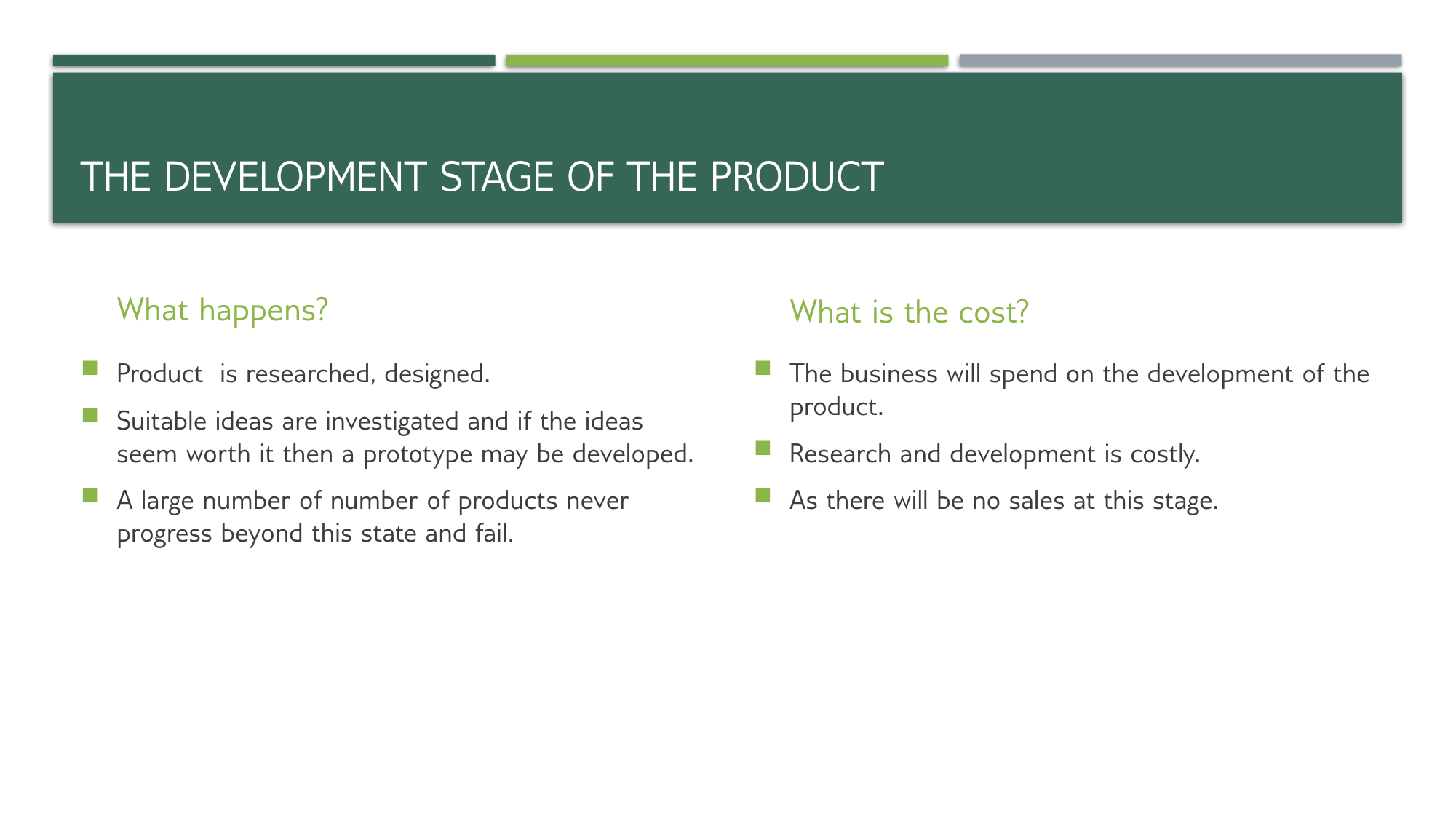

# The development stage of the product
What happens?
What is the cost?
Product  is researched, designed.
Suitable ideas are investigated and if the ideas seem worth it then a prototype may be developed.
A large number of number of products never progress beyond this state and fail.

The business will spend on the development of the product.
Research and development is costly.
As there will be no sales at this stage.